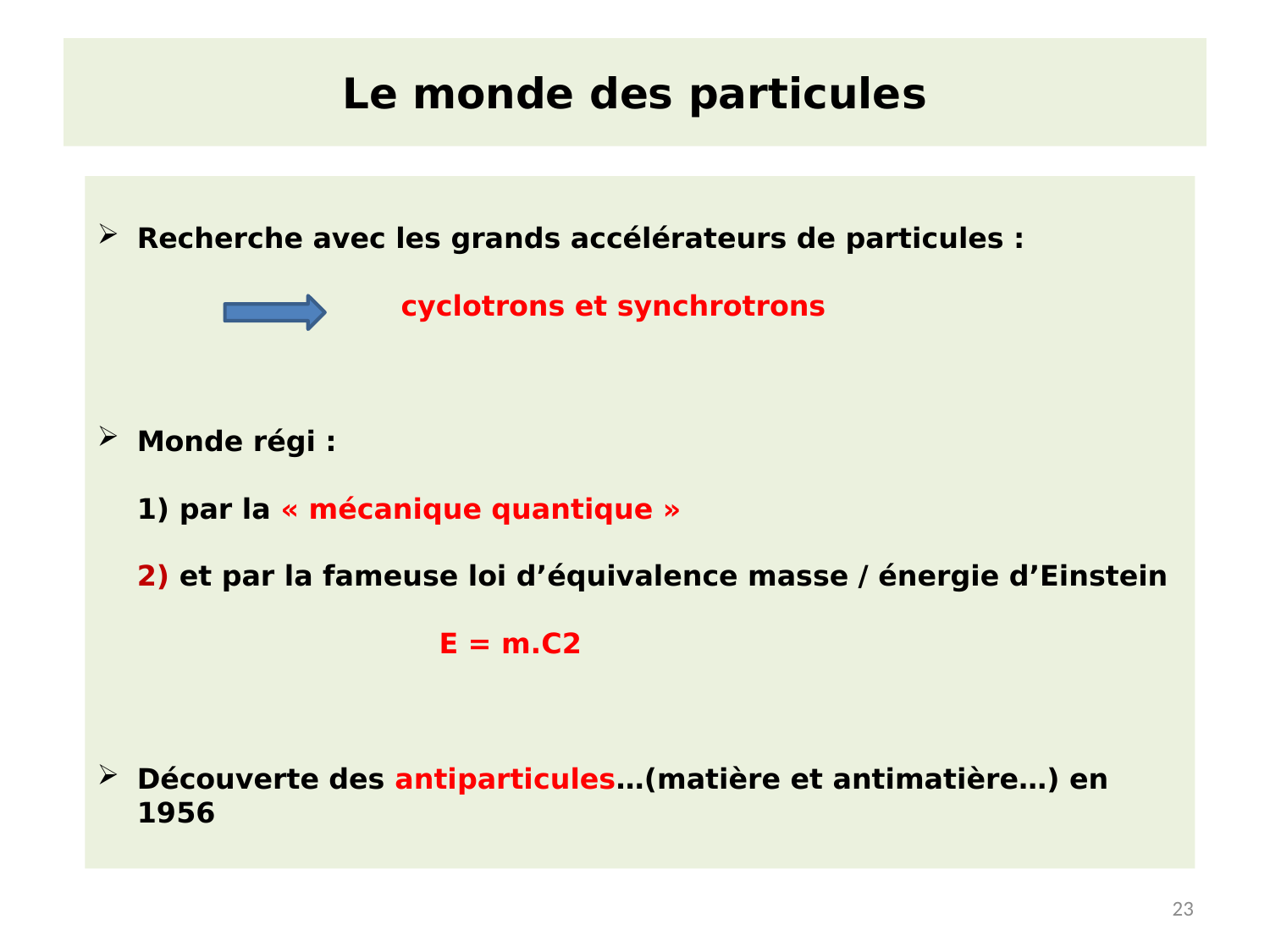

# Le monde des particules

Recherche avec les grands accélérateurs de particules :
		 cyclotrons et synchrotrons
Monde régi :
1) par la « mécanique quantique »
2) et par la fameuse loi d’équivalence masse / énergie d’Einstein
                               E = m.C2
Découverte des antiparticules…(matière et antimatière…) en 1956

23